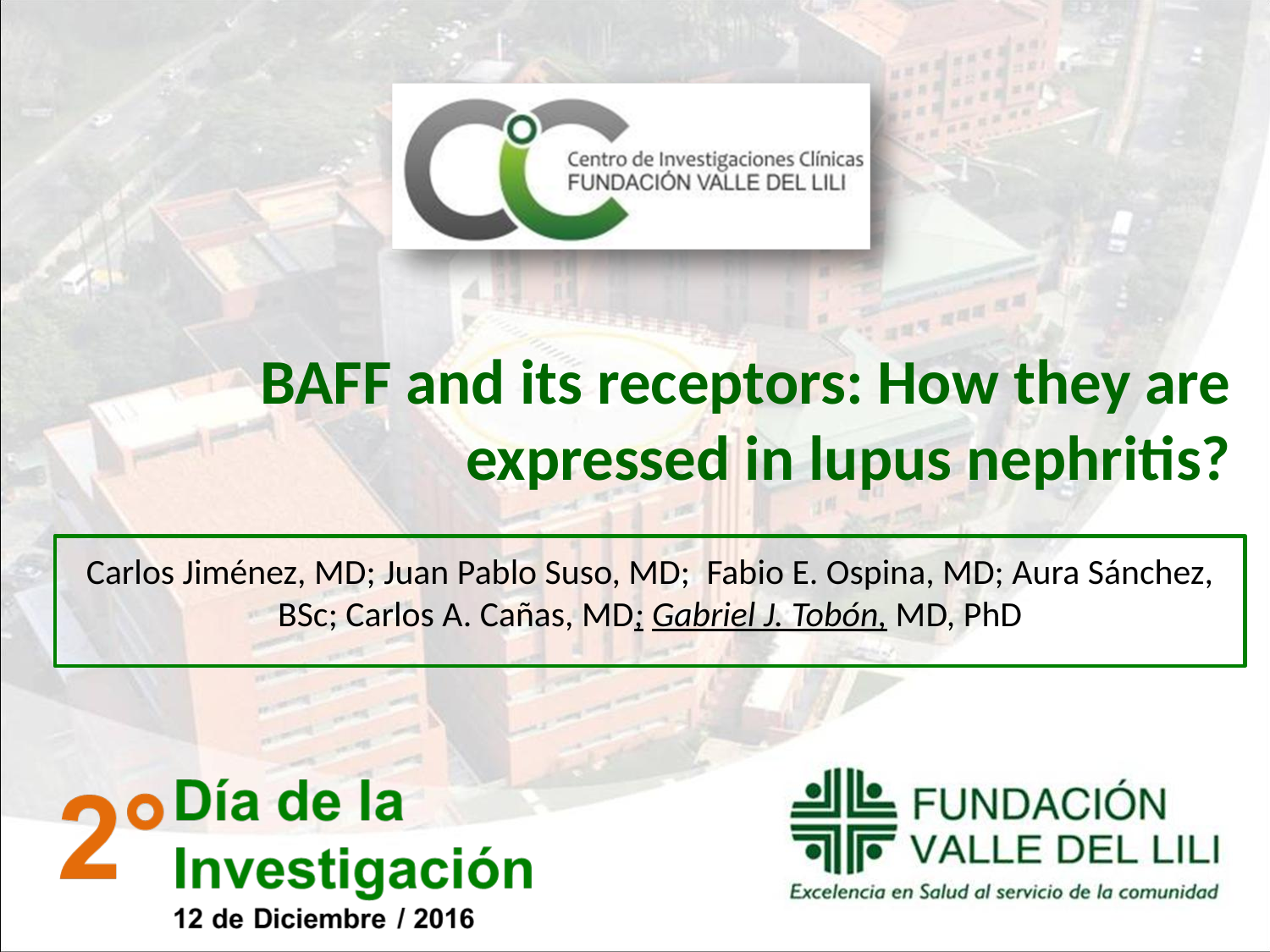

# BAFF and its receptors: How they are expressed in lupus nephritis?
Carlos Jiménez, MD; Juan Pablo Suso, MD;  Fabio E. Ospina, MD; Aura Sánchez, BSc; Carlos A. Cañas, MD; Gabriel J. Tobón, MD, PhD